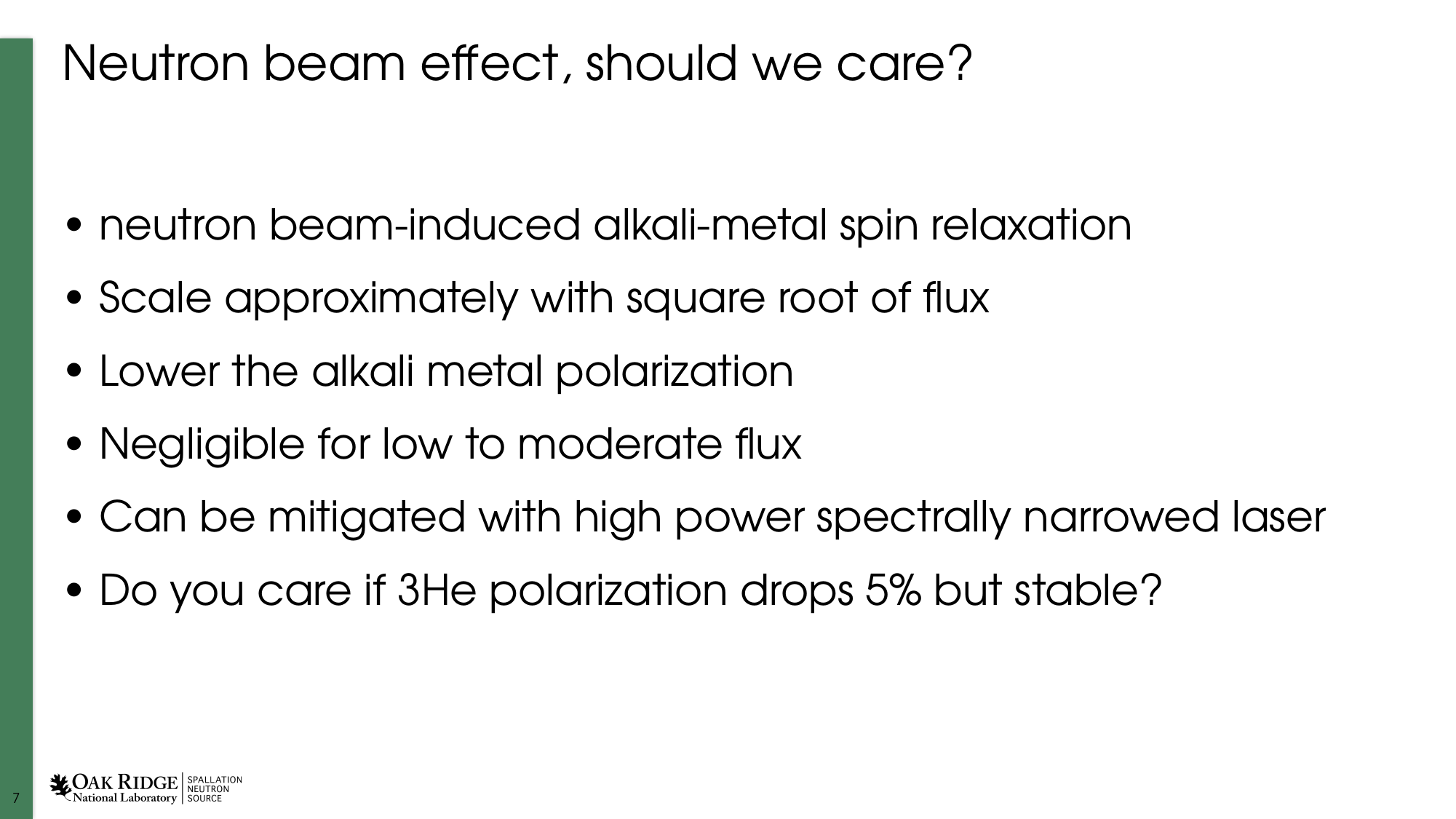

# Neutron beam effect, should we care?
neutron beam-induced alkali-metal spin relaxation
Scale approximately with square root of flux
Lower the alkali metal polarization
Negligible for low to moderate flux
Can be mitigated with high power spectrally narrowed laser
Do you care if 3He polarization drops 5% but stable?